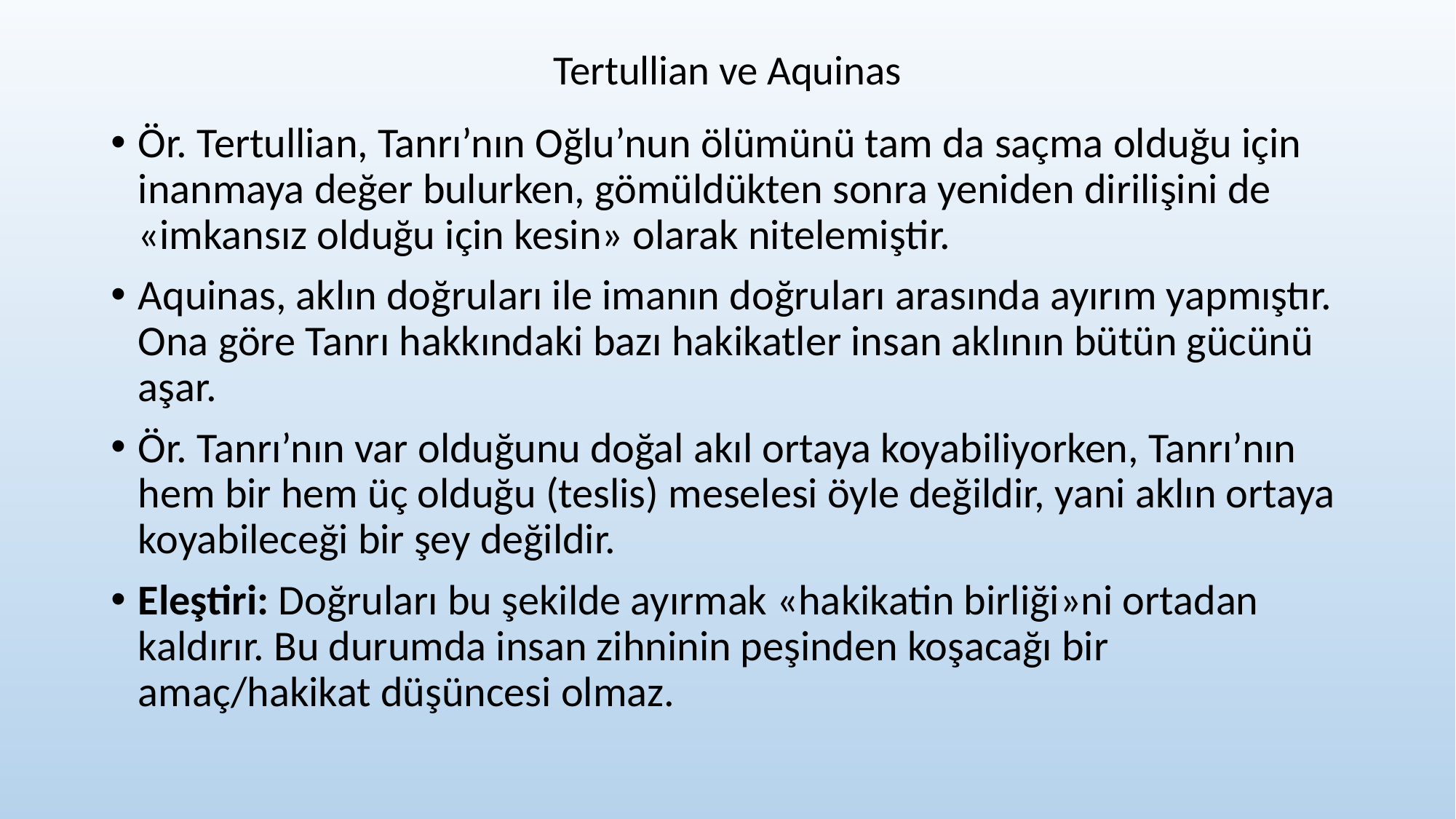

# Tertullian ve Aquinas
Ör. Tertullian, Tanrı’nın Oğlu’nun ölümünü tam da saçma olduğu için inanmaya değer bulurken, gömüldükten sonra yeniden dirilişini de «imkansız olduğu için kesin» olarak nitelemiştir.
Aquinas, aklın doğruları ile imanın doğruları arasında ayırım yapmıştır. Ona göre Tanrı hakkındaki bazı hakikatler insan aklının bütün gücünü aşar.
Ör. Tanrı’nın var olduğunu doğal akıl ortaya koyabiliyorken, Tanrı’nın hem bir hem üç olduğu (teslis) meselesi öyle değildir, yani aklın ortaya koyabileceği bir şey değildir.
Eleştiri: Doğruları bu şekilde ayırmak «hakikatin birliği»ni ortadan kaldırır. Bu durumda insan zihninin peşinden koşacağı bir amaç/hakikat düşüncesi olmaz.